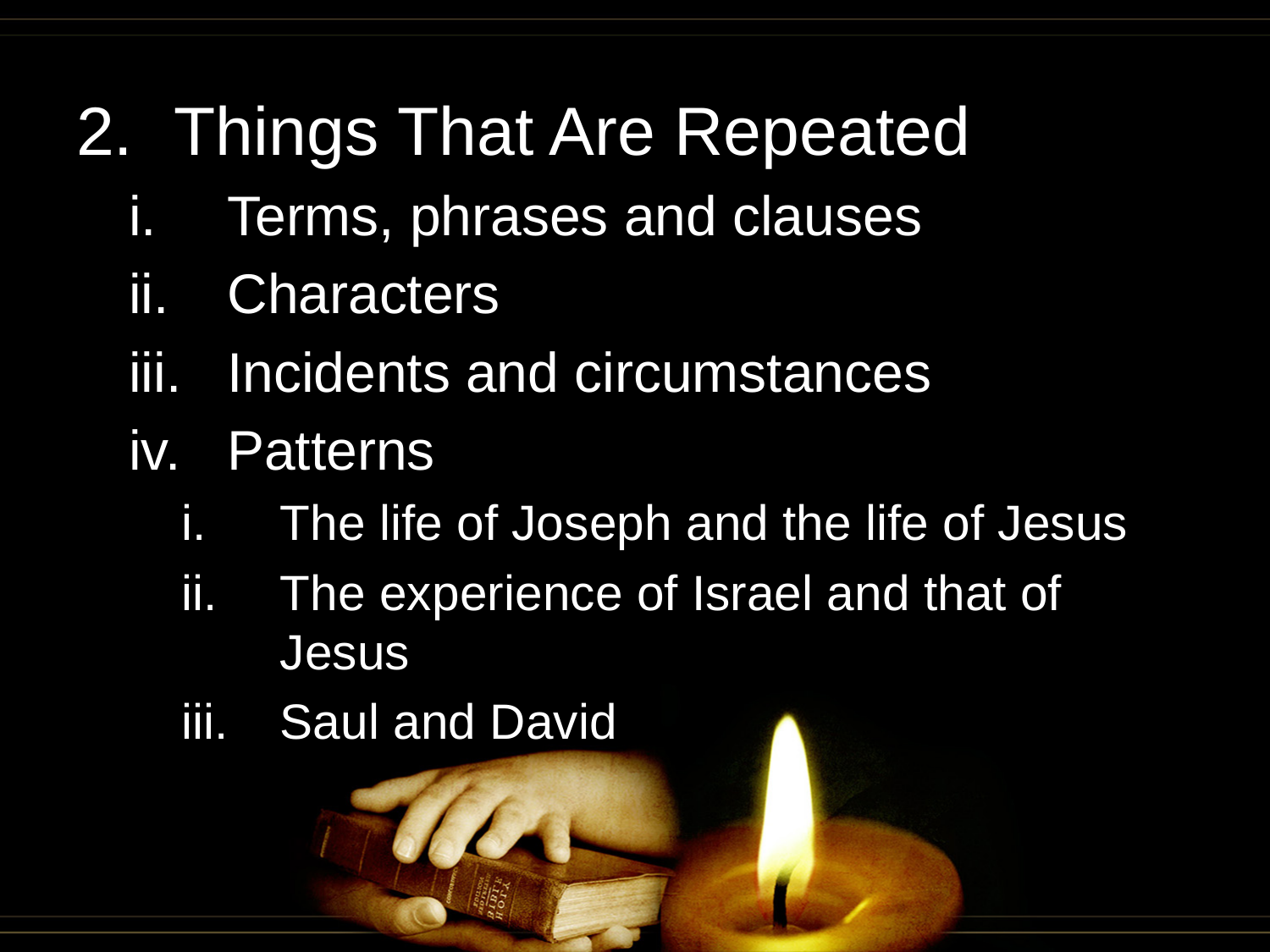

Things That Are Repeated
Terms, phrases and clauses
Characters
Incidents and circumstances
Patterns
The life of Joseph and the life of Jesus
The experience of Israel and that of Jesus
Saul and David